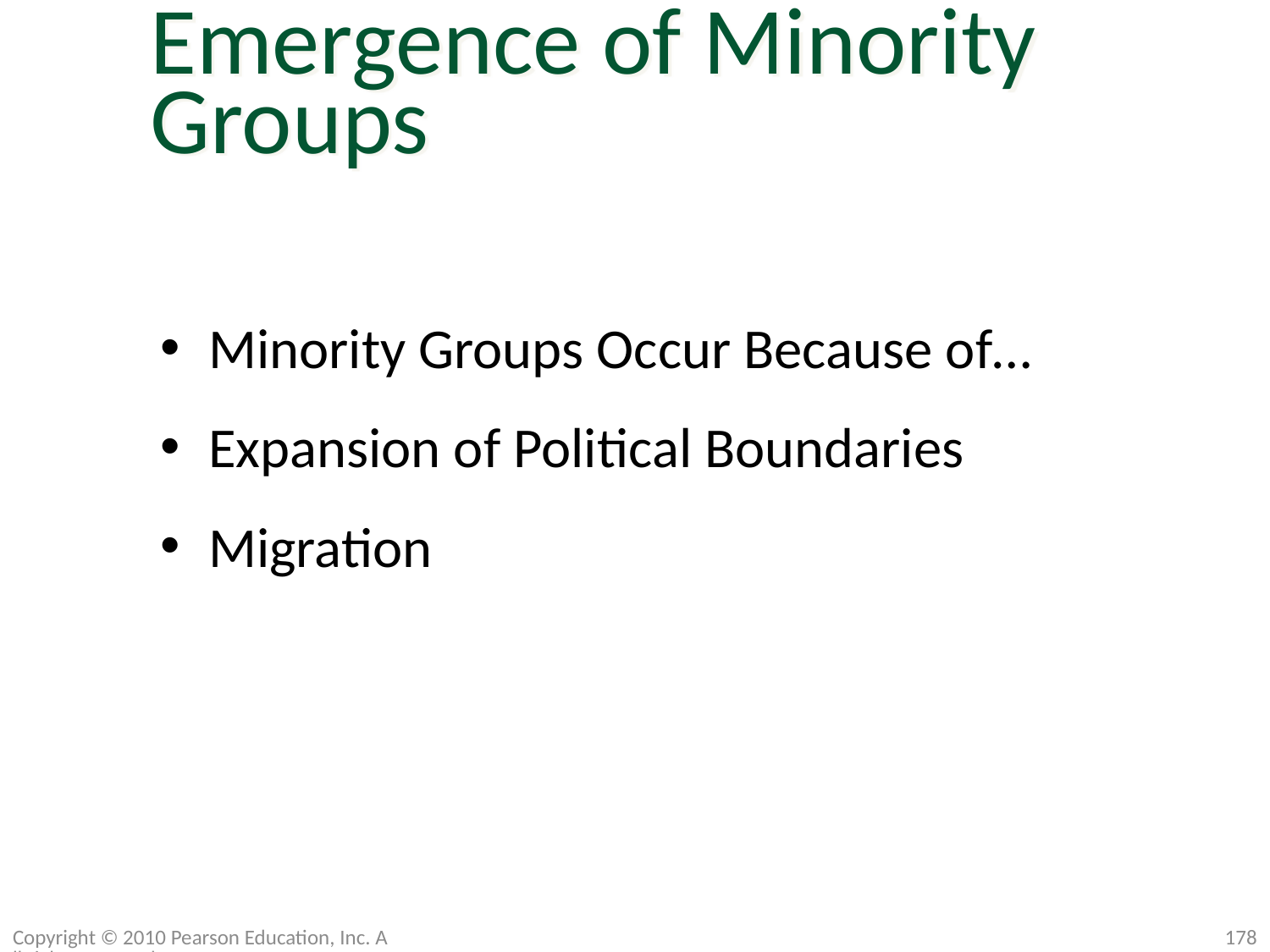

Emergence of Minority Groups
Minority Groups Occur Because of…
Expansion of Political Boundaries
Migration
Copyright © 2010 Pearson Education, Inc. All rights reserved.
178